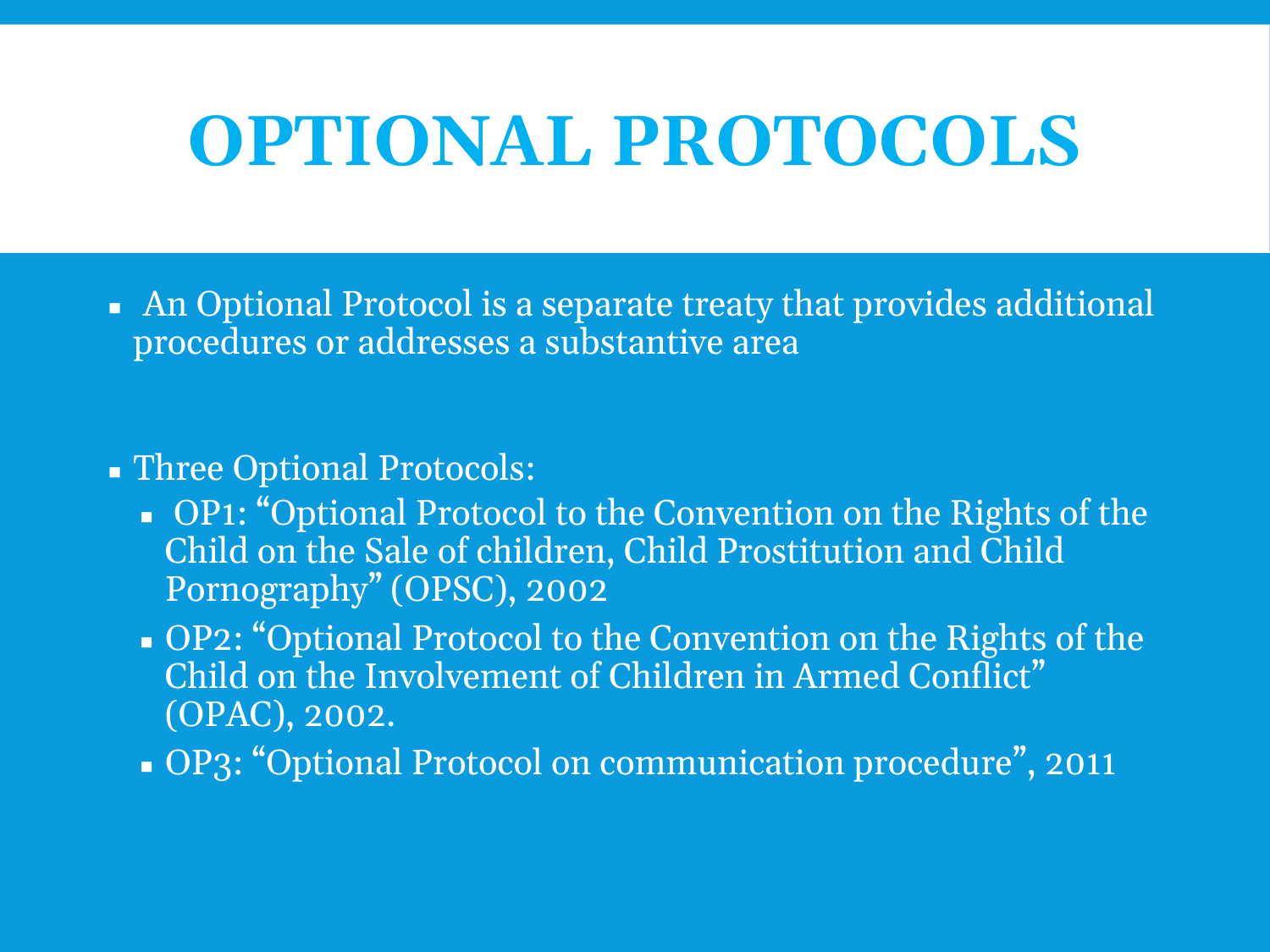

# OPTIONAL PROTOCOLS
 An Optional Protocol is a separate treaty that provides additional procedures or addresses a substantive area

Three Optional Protocols:
 OP1: “Optional Protocol to the Convention on the Rights of the Child on the Sale of children, Child Prostitution and Child Pornography” (OPSC), 2002
OP2: “Optional Protocol to the Convention on the Rights of the Child on the Involvement of Children in Armed Conflict” (OPAC), 2002.
OP3: “Optional Protocol on communication procedure”, 2011